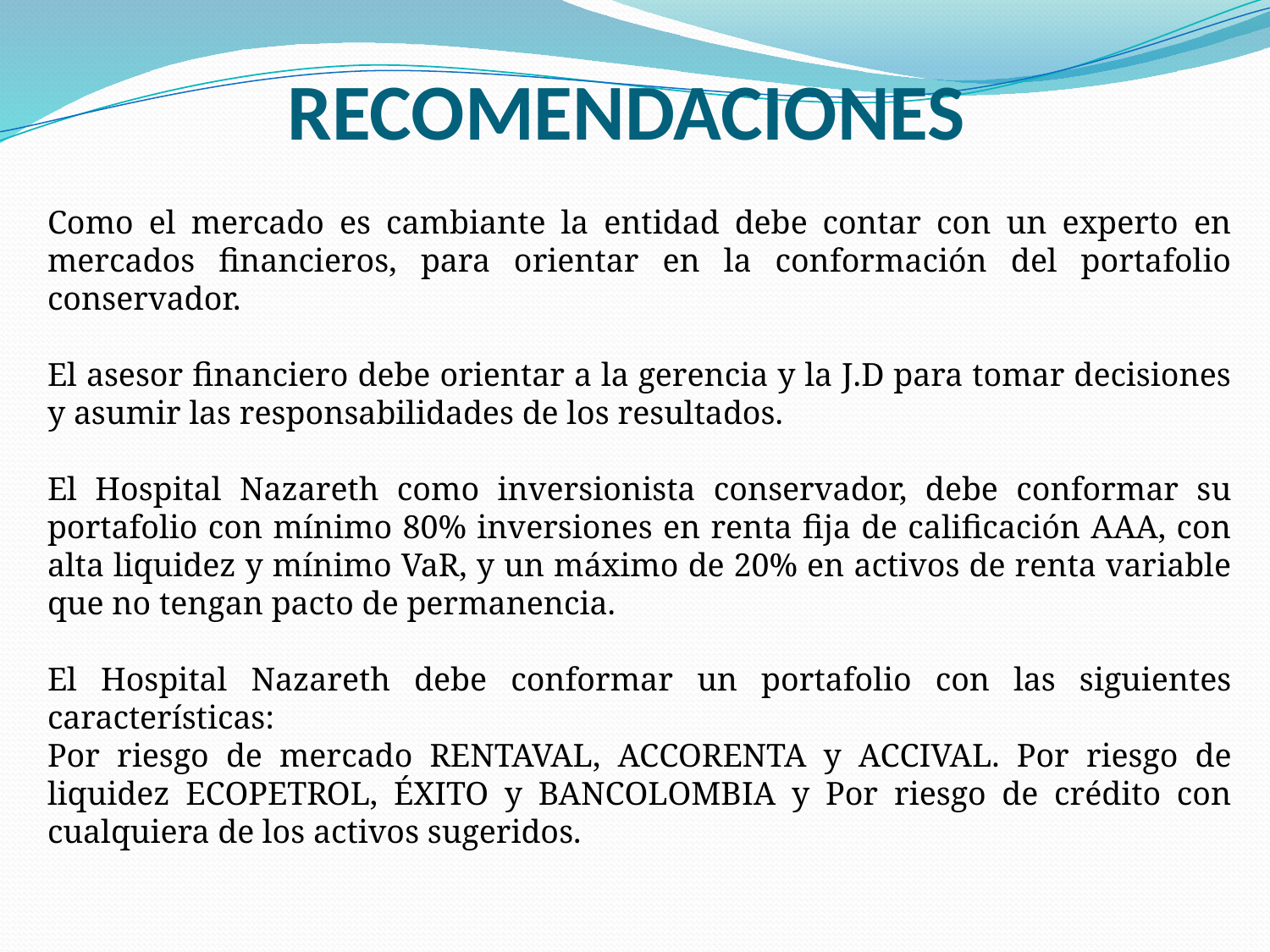

# RECOMENDACIONES
Como el mercado es cambiante la entidad debe contar con un experto en mercados financieros, para orientar en la conformación del portafolio conservador.

El asesor financiero debe orientar a la gerencia y la J.D para tomar decisiones y asumir las responsabilidades de los resultados.

El Hospital Nazareth como inversionista conservador, debe conformar su portafolio con mínimo 80% inversiones en renta fija de calificación AAA, con alta liquidez y mínimo VaR, y un máximo de 20% en activos de renta variable que no tengan pacto de permanencia.

El Hospital Nazareth debe conformar un portafolio con las siguientes características:
Por riesgo de mercado RENTAVAL, ACCORENTA y ACCIVAL. Por riesgo de liquidez ECOPETROL, ÉXITO y BANCOLOMBIA y Por riesgo de crédito con cualquiera de los activos sugeridos.